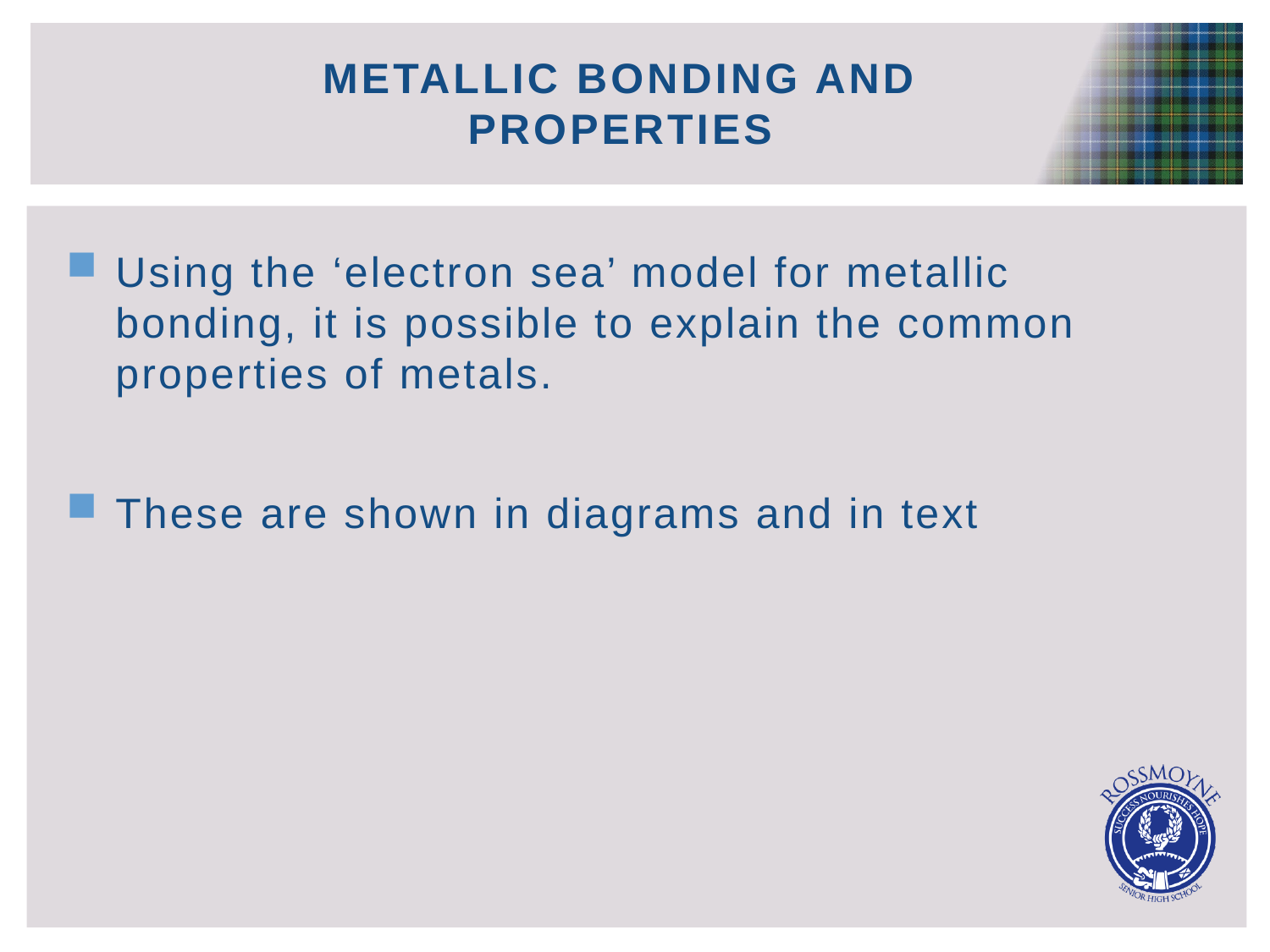

# Metallic Bonding and Properties
Using the ‘electron sea’ model for metallic bonding, it is possible to explain the common properties of metals.

These are shown in diagrams and in text